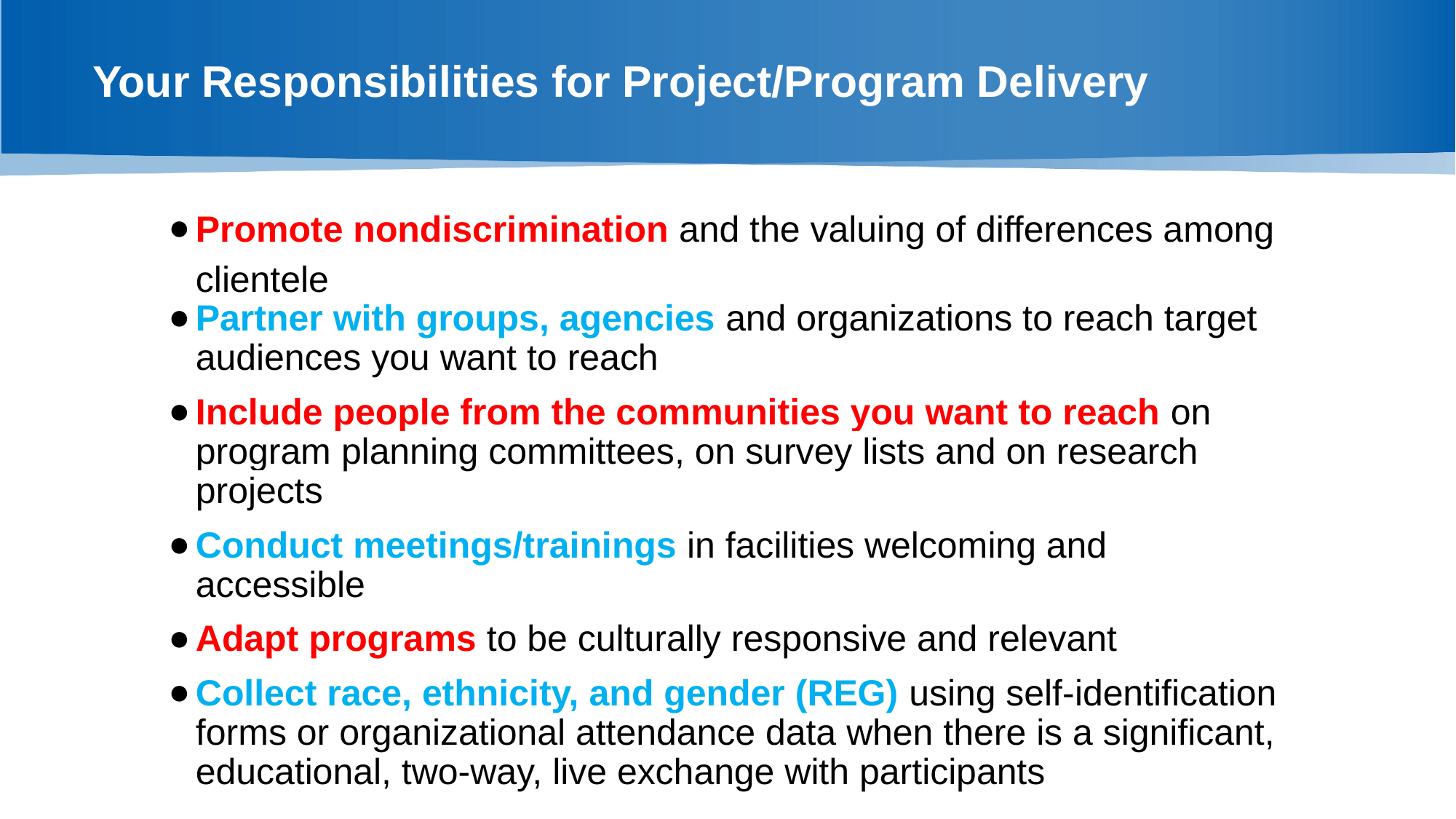

# Your Responsibilities for Project/Program Delivery
Promote nondiscrimination and the valuing of differences among clientele
Partner with groups, agencies and organizations to reach target audiences you want to reach
Include people from the communities you want to reach on program planning committees, on survey lists and on research projects
Conduct meetings/trainings in facilities welcoming and accessible
Adapt programs to be culturally responsive and relevant
Collect race, ethnicity, and gender (REG) using self-identification forms or organizational attendance data when there is a significant, educational, two-way, live exchange with participants